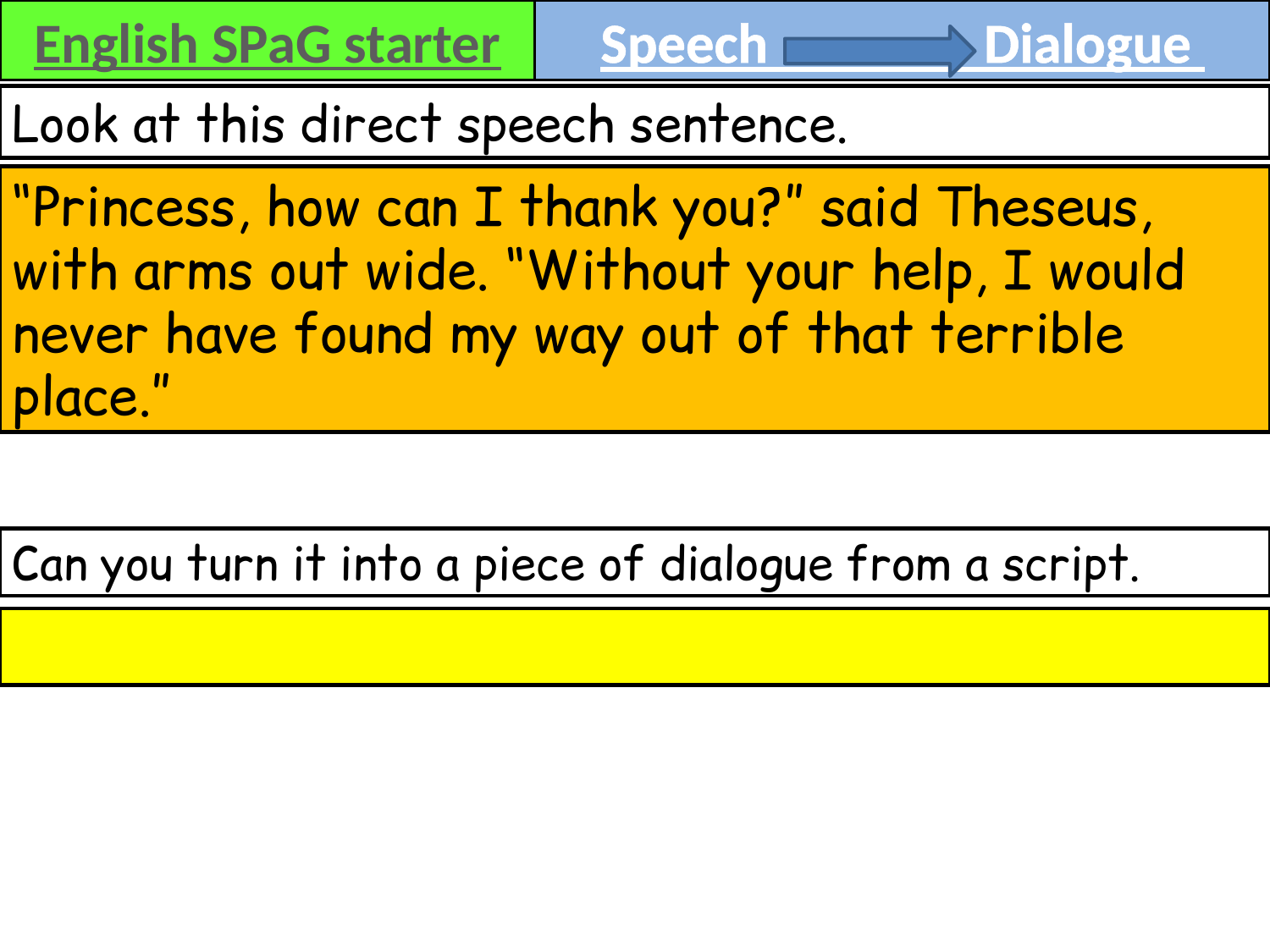

English SPaG starter
Speech                 Dialogue

Look at this direct speech sentence.
“Princess, how can I thank you?” said Theseus, with arms out wide. “Without your help, I would never have found my way out of that terrible place.”
Can you turn it into a piece of dialogue from a script.